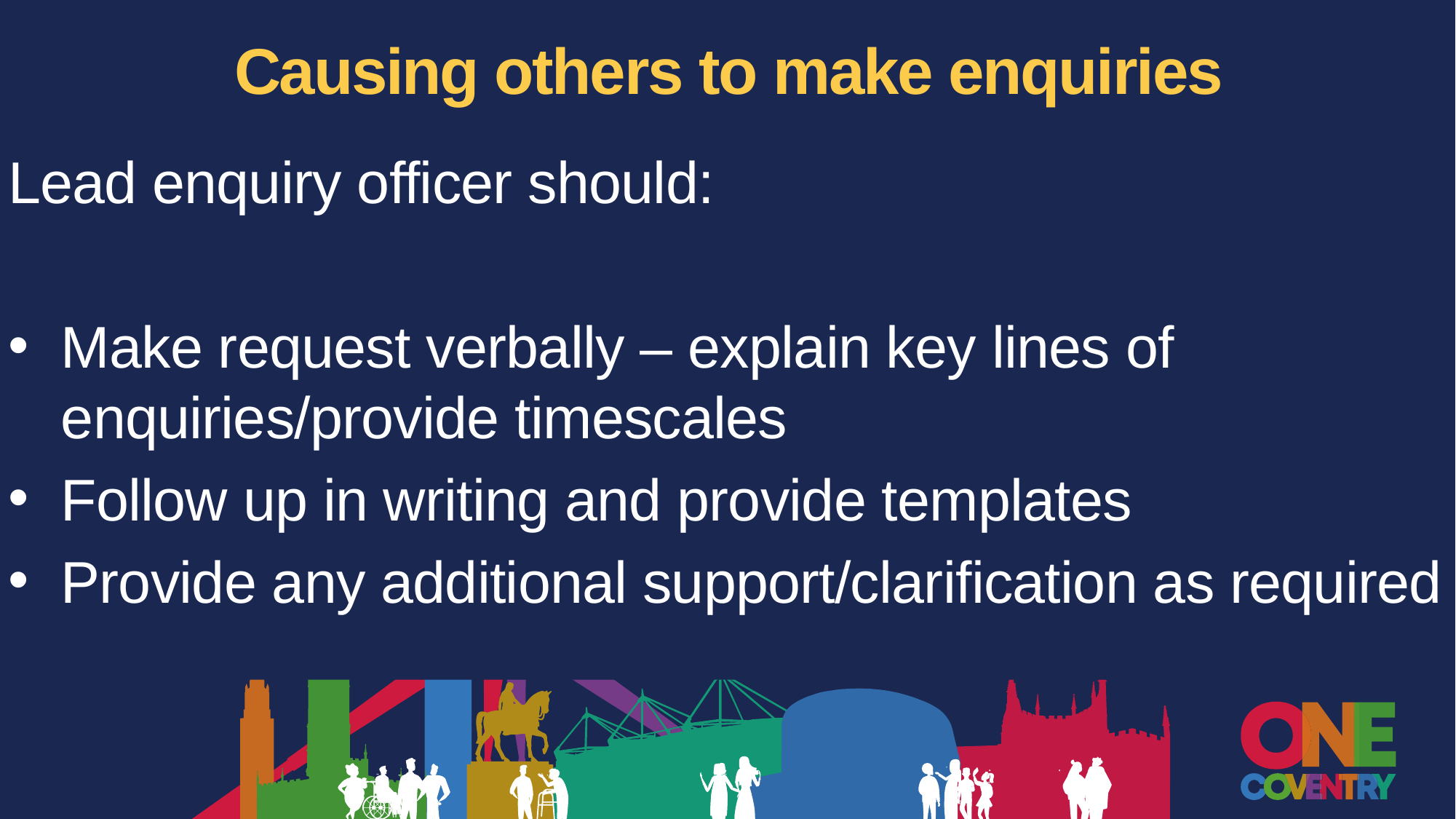

# Causing others to make enquiries
Lead enquiry officer should:

Make request verbally – explain key lines of enquiries/provide timescales
Follow up in writing and provide templates
Provide any additional support/clarification as required